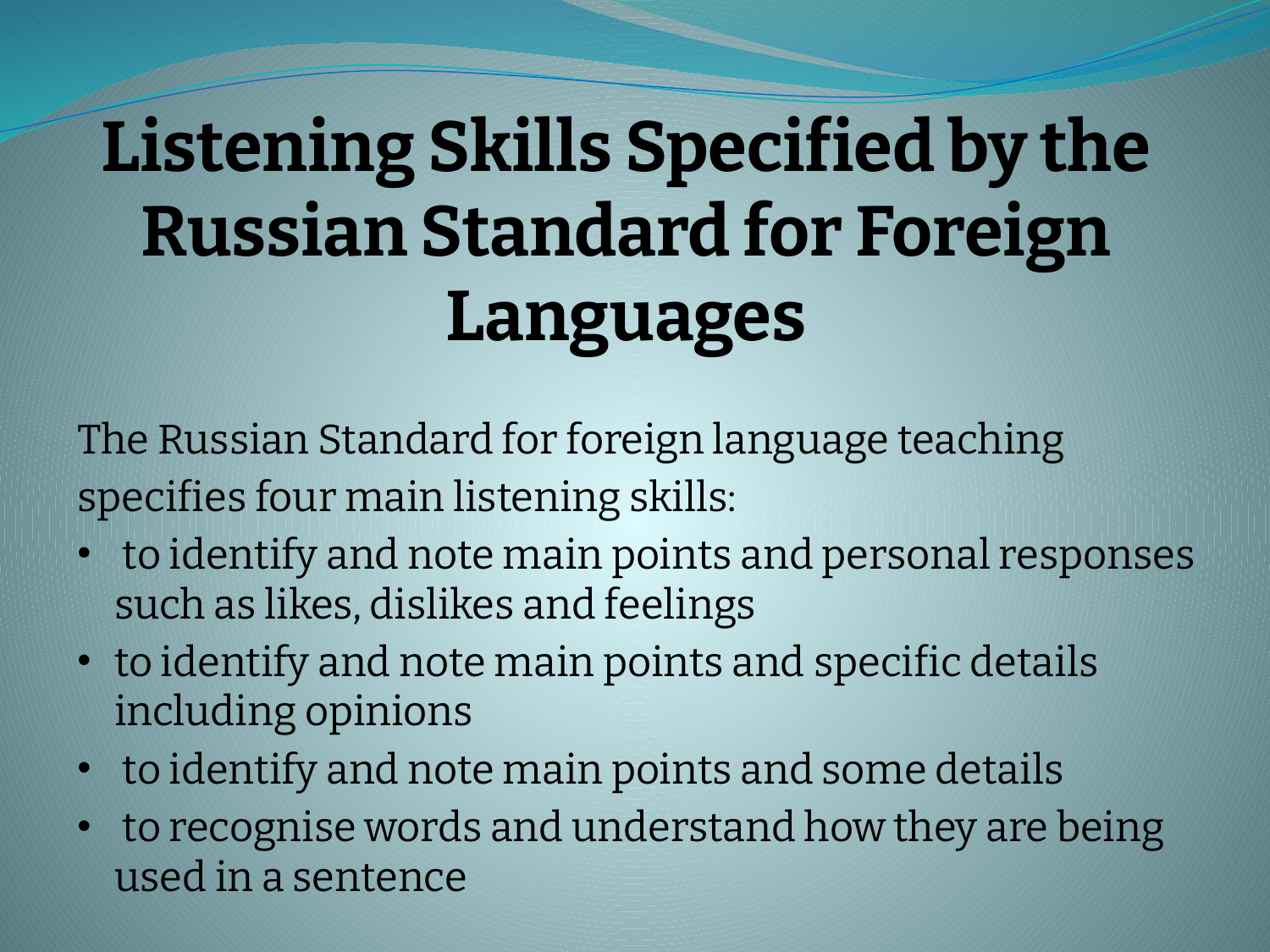

# Listening Skills Specified by the Russian Standard for Foreign Languages
The Russian Standard for foreign language teaching
specifies four main listening skills:
 to identify and note main points and personal responses such as likes, dislikes and feelings
to identify and note main points and specific details including opinions
 to identify and note main points and some details
 to recognise words and understand how they are being used in a sentence